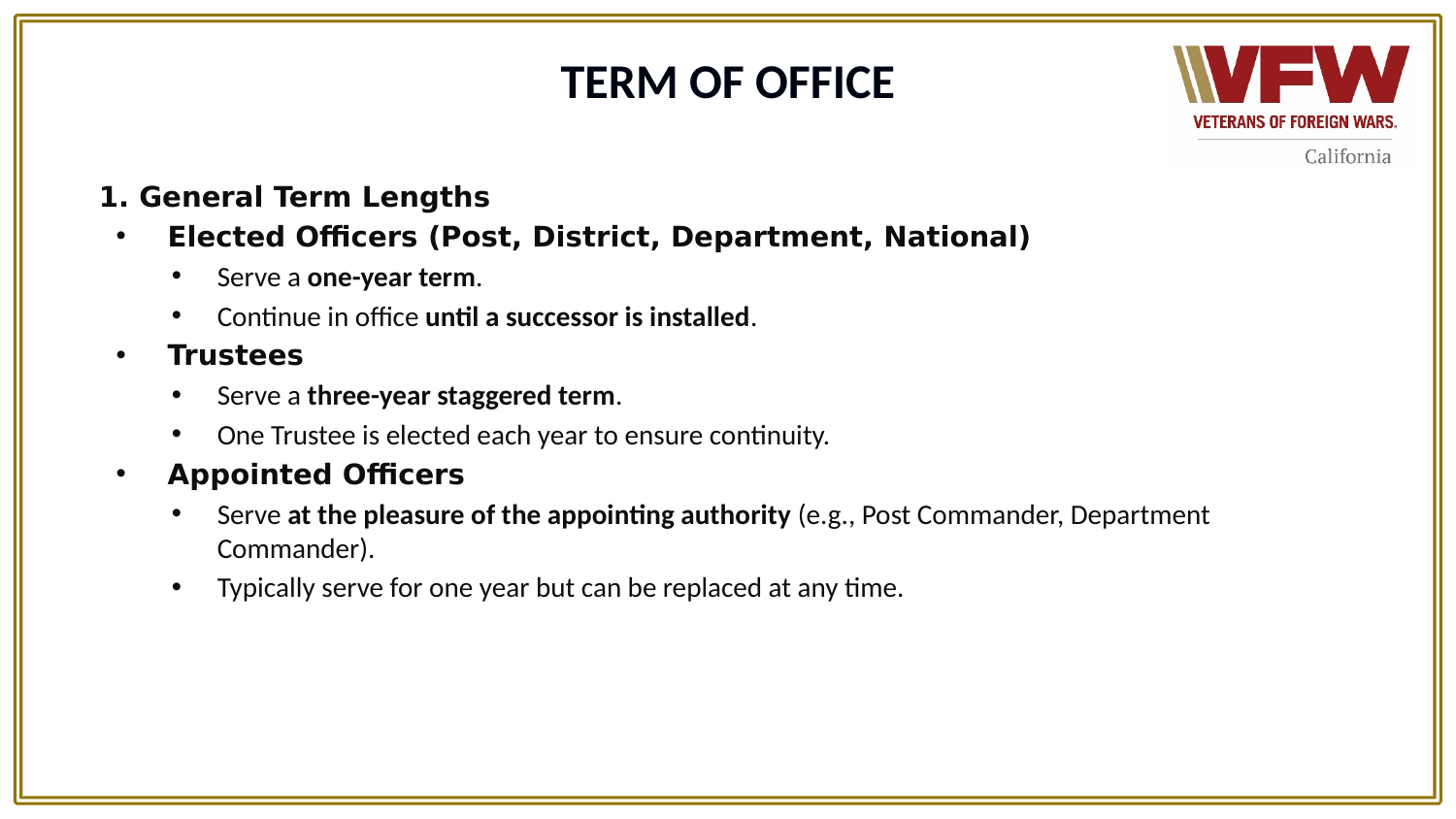

TERM OF OFFICE
1. General Term Lengths
Elected Officers (Post, District, Department, National)
Serve a one-year term.
Continue in office until a successor is installed.
Trustees
Serve a three-year staggered term.
One Trustee is elected each year to ensure continuity.
Appointed Officers
Serve at the pleasure of the appointing authority (e.g., Post Commander, Department Commander).
Typically serve for one year but can be replaced at any time.